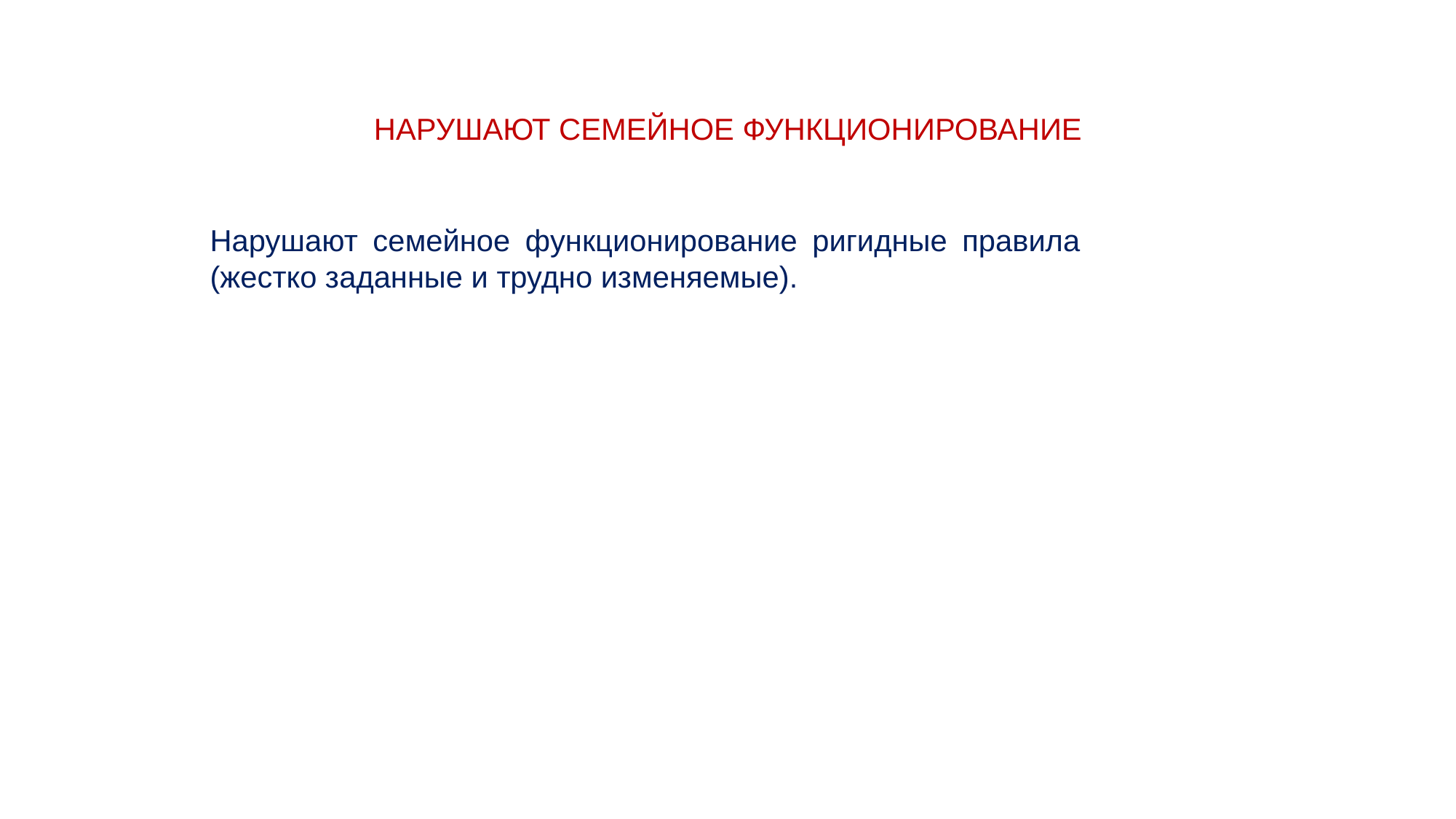

# НАРУШАЮТ СЕМЕЙНОЕ ФУНКЦИОНИРОВАНИЕ
Нарушают семейное функционирование ригидные правила (жестко заданные и трудно изменяемые).